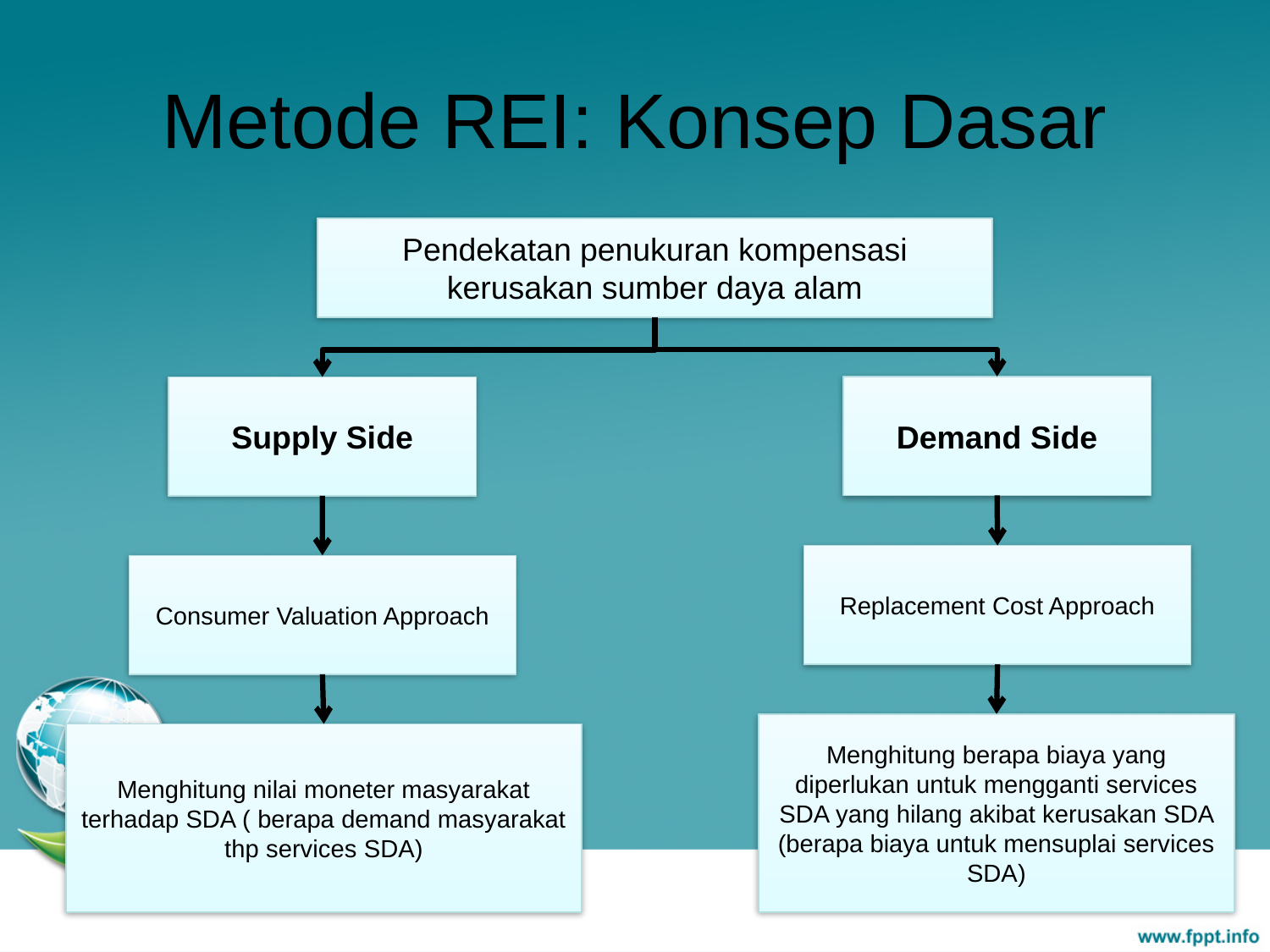

# Metode REI: Konsep Dasar
Pendekatan penukuran kompensasi kerusakan sumber daya alam
Demand Side
Supply Side
Replacement Cost Approach
Consumer Valuation Approach
Menghitung berapa biaya yang diperlukan untuk mengganti services SDA yang hilang akibat kerusakan SDA (berapa biaya untuk mensuplai services SDA)
Menghitung nilai moneter masyarakat terhadap SDA ( berapa demand masyarakat thp services SDA)